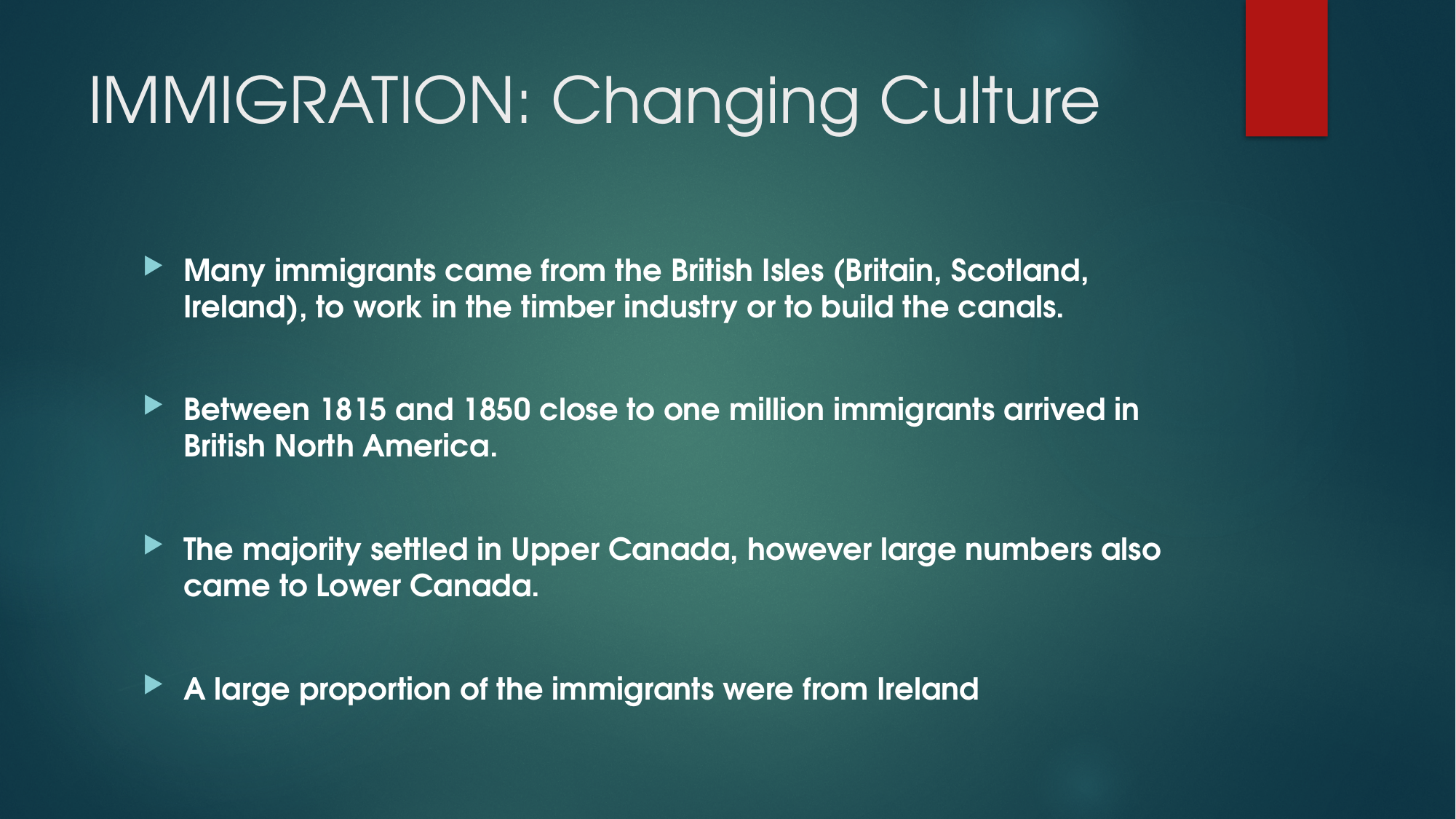

# IMMIGRATION: Changing Culture
Many immigrants came from the British Isles (Britain, Scotland, Ireland), to work in the timber industry or to build the canals.

Between 1815 and 1850 close to one million immigrants arrived in British North America.

The majority settled in Upper Canada, however large numbers also came to Lower Canada.

A large proportion of the immigrants were from Ireland